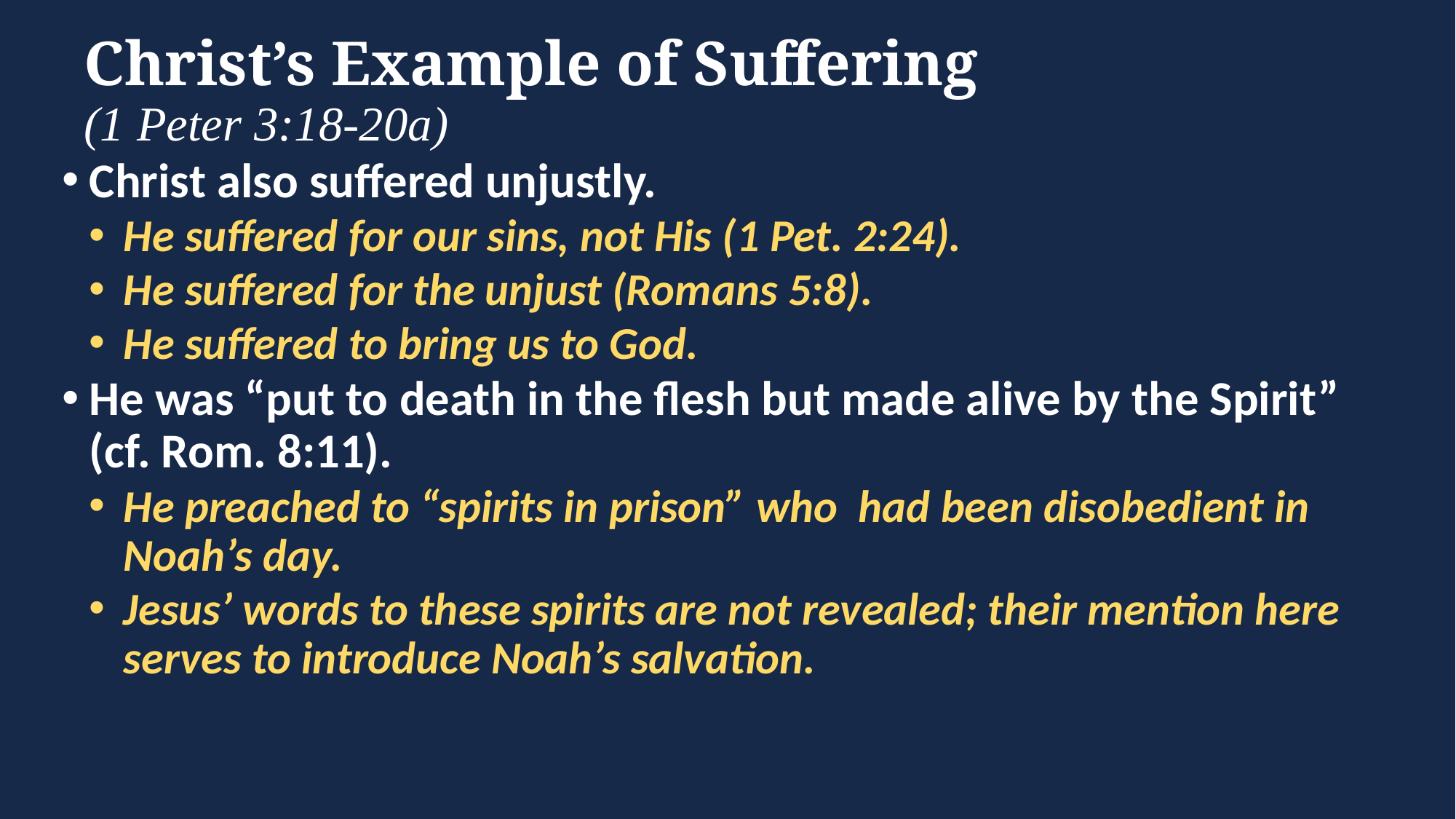

# Christ’s Example of Suffering (1 Peter 3:18-20a)
Christ also suffered unjustly.
He suffered for our sins, not His (1 Pet. 2:24).
He suffered for the unjust (Romans 5:8).
He suffered to bring us to God.
He was “put to death in the flesh but made alive by the Spirit”   (cf. Rom. 8:11).
He preached to “spirits in prison” who  had been disobedient in Noah’s day.
Jesus’ words to these spirits are not revealed; their mention here serves to introduce Noah’s salvation.